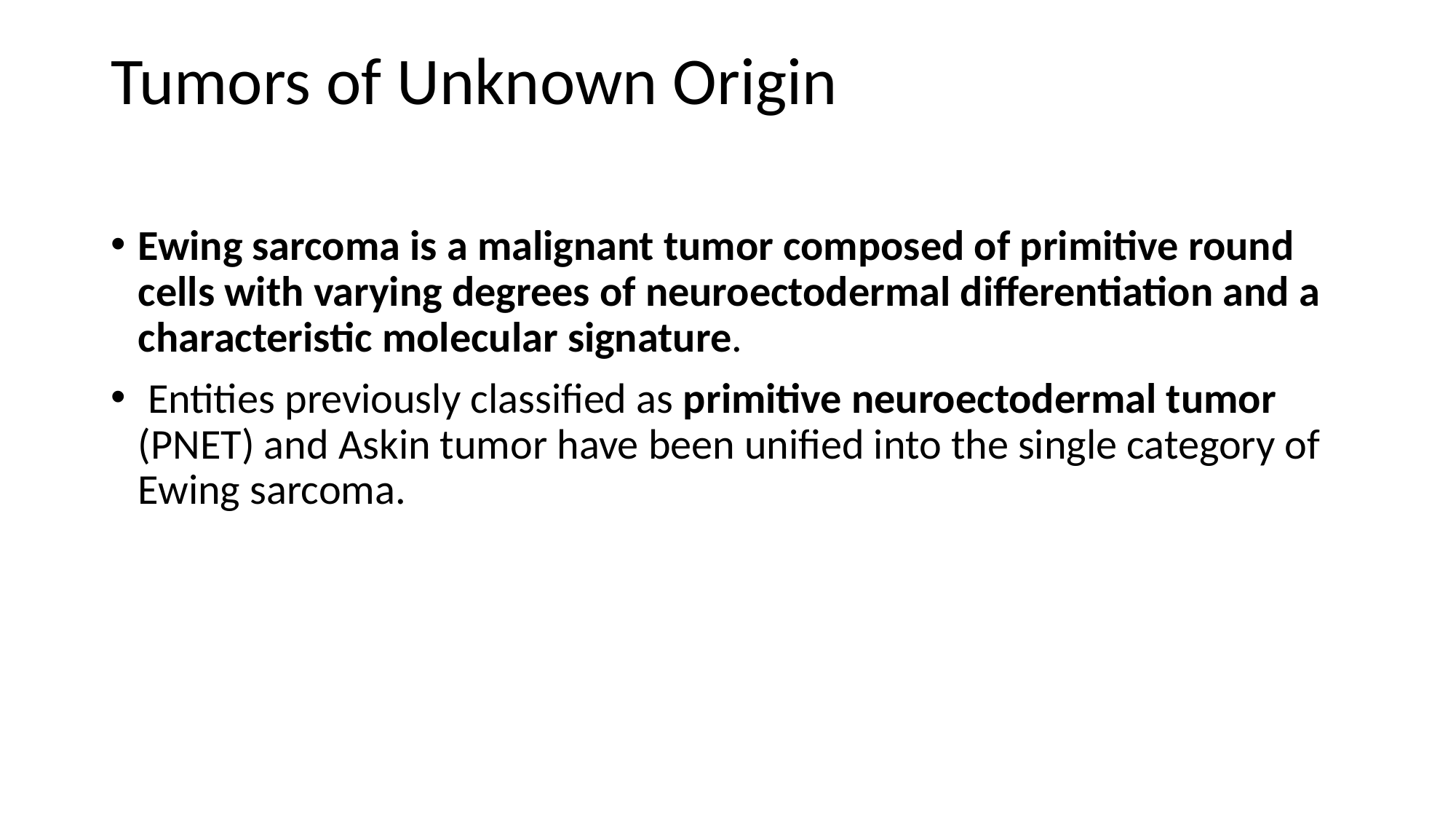

# Tumors of Unknown Origin
Ewing sarcoma is a malignant tumor composed of primitive round cells with varying degrees of neuroectodermal differentiation and a characteristic molecular signature.
 Entities previously classified as primitive neuroectodermal tumor (PNET) and Askin tumor have been unified into the single category of Ewing sarcoma.